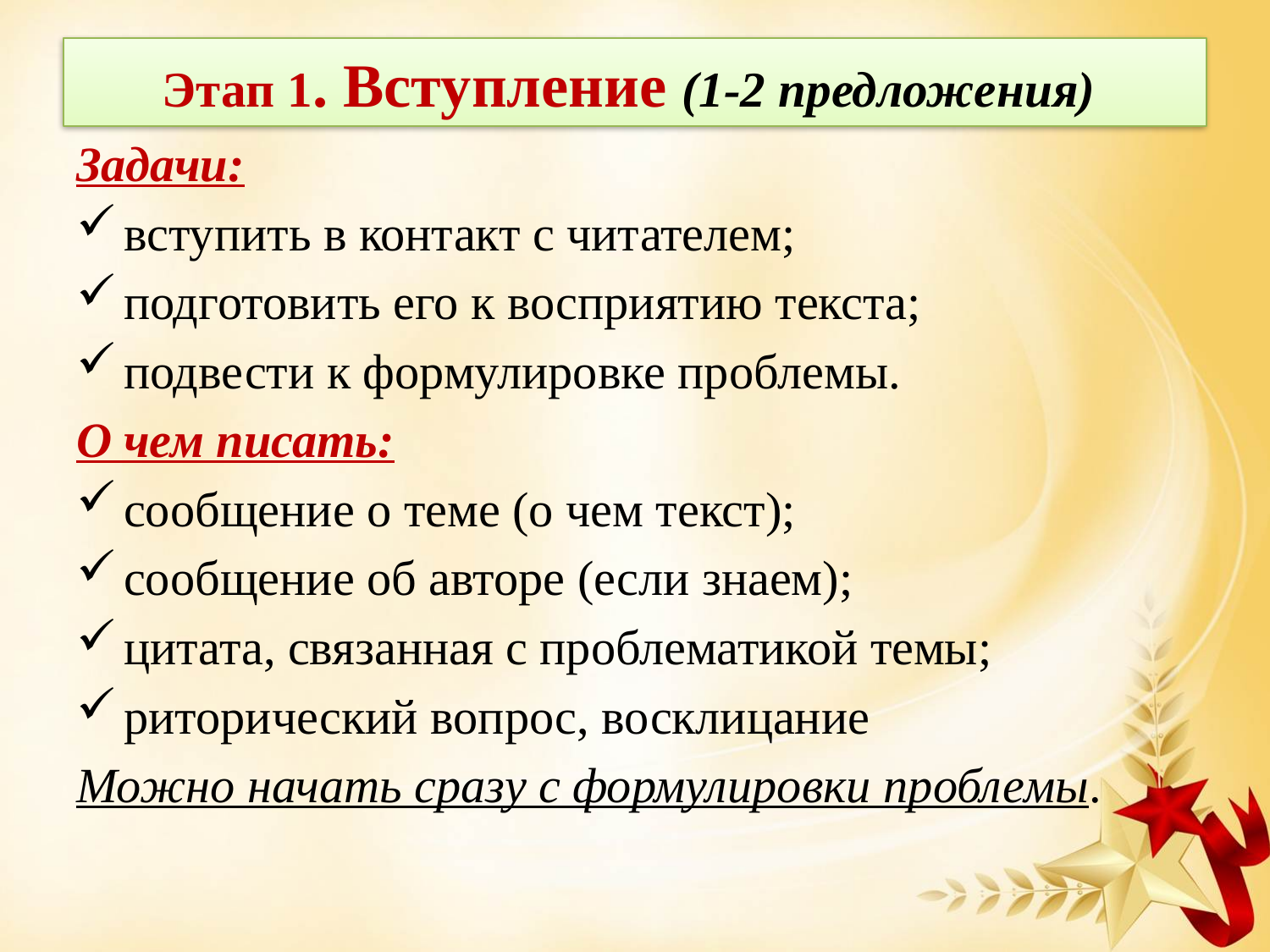

# Этап 1. Вступление (1-2 предложения)
Задачи:
вступить в контакт с читателем;
подготовить его к восприятию текста;
подвести к формулировке проблемы.
О чем писать:
сообщение о теме (о чем текст);
сообщение об авторе (если знаем);
цитата, связанная с проблематикой темы;
риторический вопрос, восклицание
Можно начать сразу с формулировки проблемы.